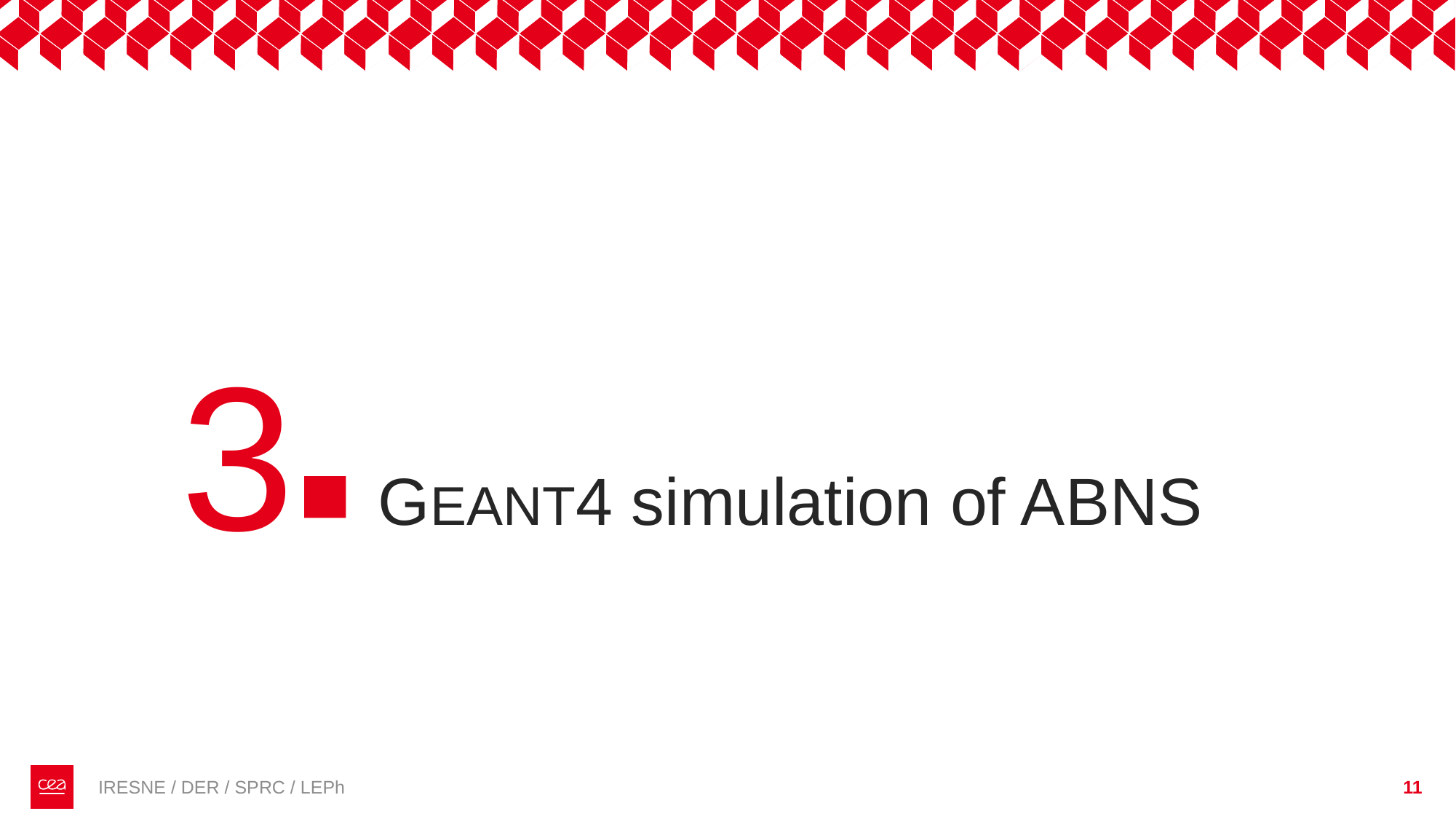

3
# GEANT4 simulation of ABNS
IRESNE / DER / SPRC / LEPh
11